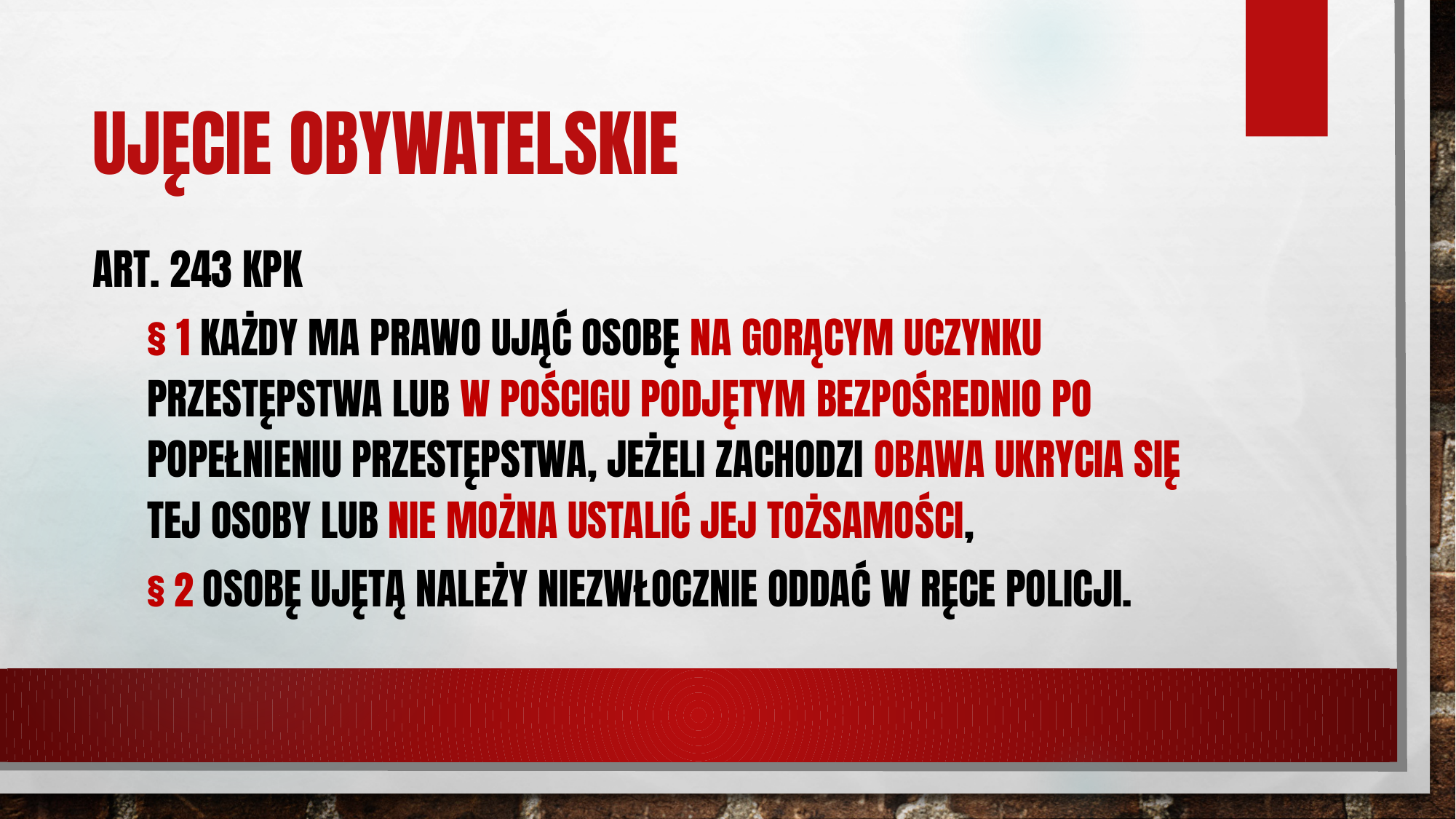

# Ujęcie obywatelskie
Art. 243 kpk
§ 1 Każdy ma prawo ująć osobę na gorącym uczynku przestępstwa lub w pościgu podjętym bezpośrednio po popełnieniu przestępstwa, jeżeli zachodzi obawa ukrycia się tej osoby lub nie można ustalić jej tożsamości,
§ 2 Osobę ujętą należy niezwłocznie oddać w ręce Policji.